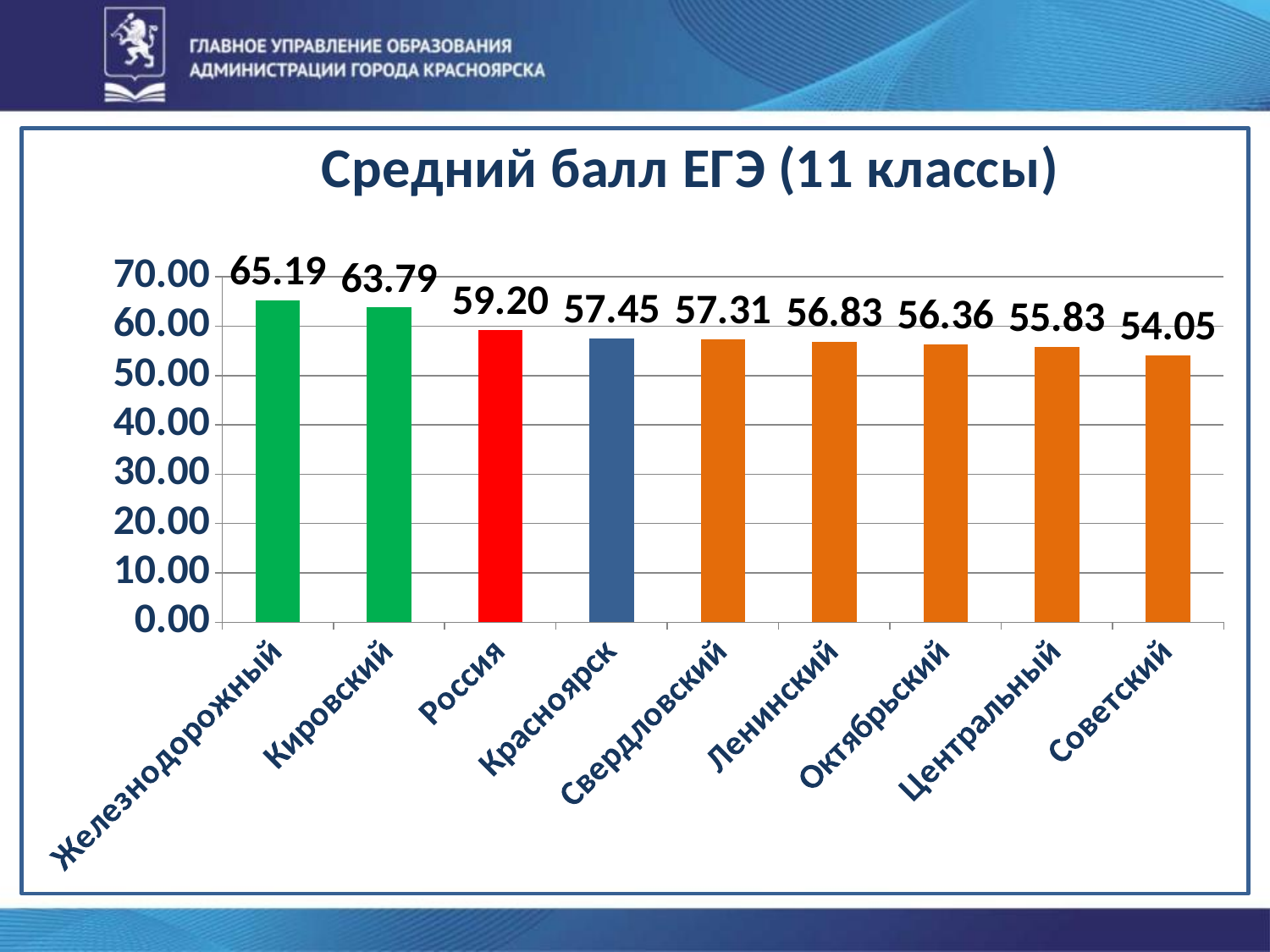

### Chart: Средний балл ЕГЭ (11 классы)

| Category | Средний балл |
|---|---|
| Железнодорожный | 65.19444444444444 |
| Кировский | 63.7887323943662 |
| Россия | 59.2 |
| Красноярск | 57.454268292682926 |
| Свердловский | 57.306666666666665 |
| Ленинский | 56.82666666666667 |
| Октябрьский | 56.35632183908046 |
| Центральный | 55.833333333333336 |
| Советский | 54.05263157894737 |